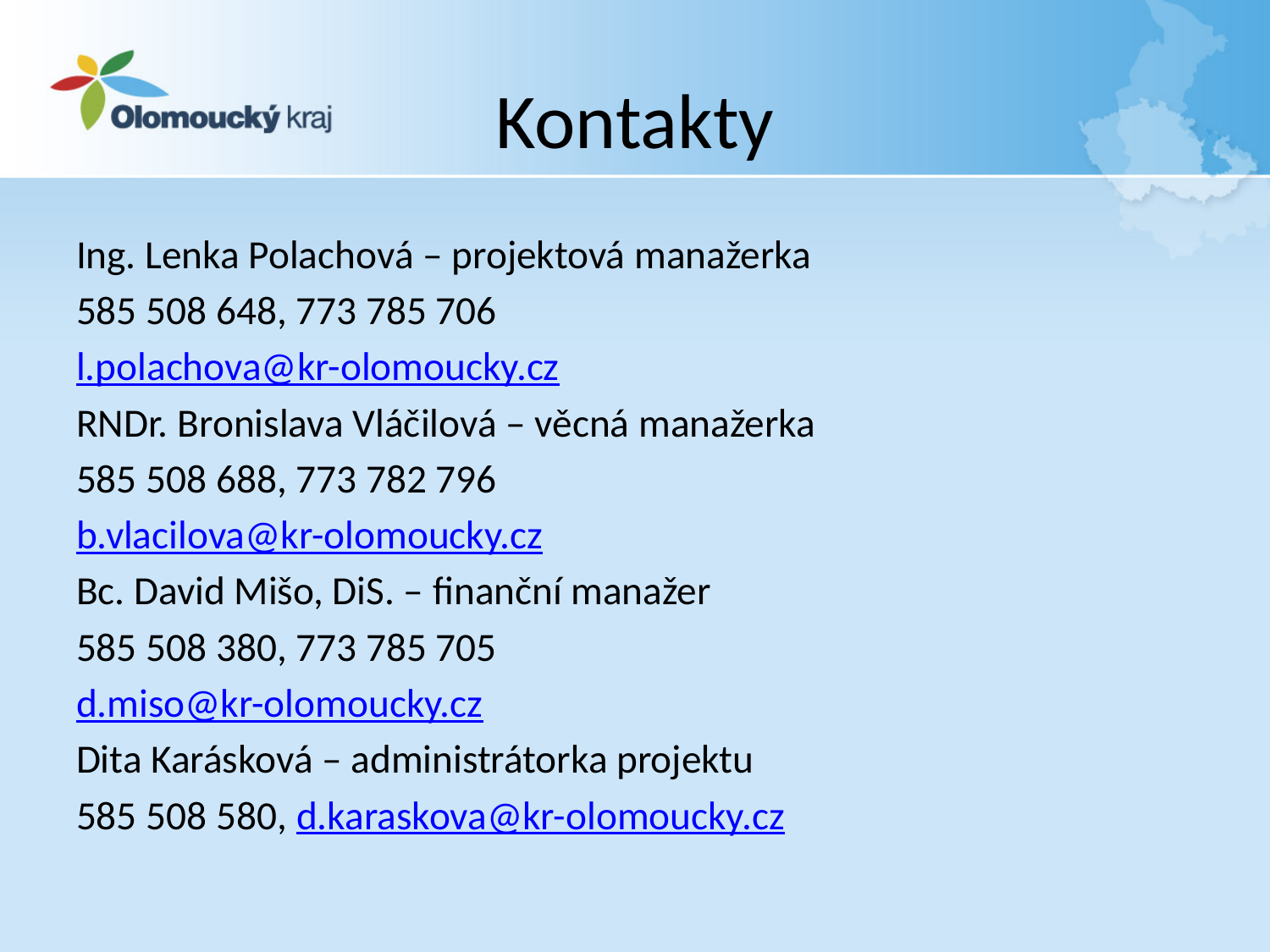

# Kontakty
Ing. Lenka Polachová – projektová manažerka
585 508 648, 773 785 706
l.polachova@kr-olomoucky.cz
RNDr. Bronislava Vláčilová – věcná manažerka
585 508 688, 773 782 796
b.vlacilova@kr-olomoucky.cz
Bc. David Mišo, DiS. – finanční manažer
585 508 380, 773 785 705
d.miso@kr-olomoucky.cz
Dita Karásková – administrátorka projektu
585 508 580, d.karaskova@kr-olomoucky.cz